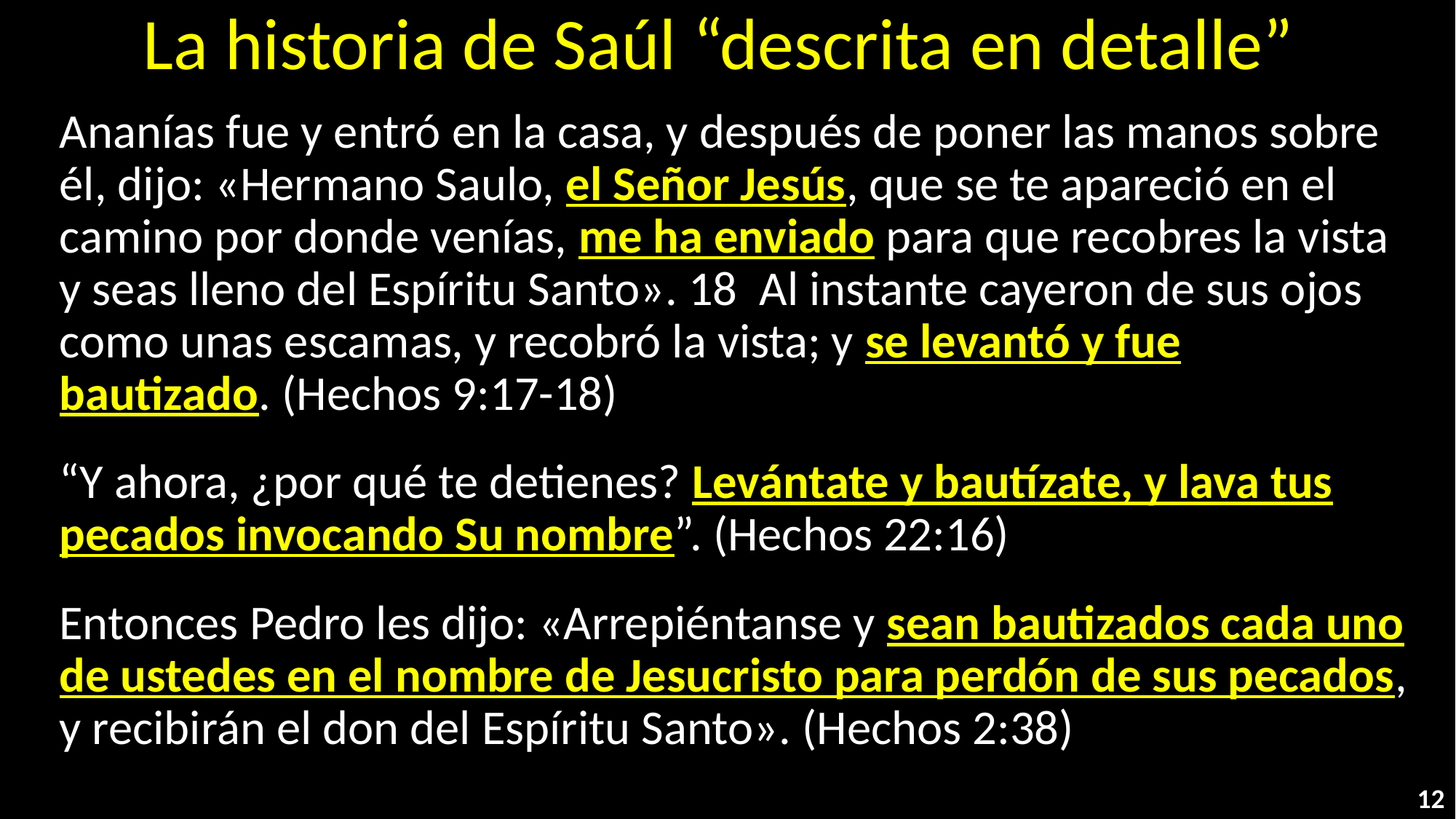

# La historia de Saúl “descrita en detalle”
Ananías fue y entró en la casa, y después de poner las manos sobre él, dijo: «Hermano Saulo, el Señor Jesús, que se te apareció en el camino por donde venías, me ha enviado para que recobres la vista y seas lleno del Espíritu Santo». 18  Al instante cayeron de sus ojos como unas escamas, y recobró la vista; y se levantó y fue bautizado. (Hechos 9:17-18)
“Y ahora, ¿por qué te detienes? Levántate y bautízate, y lava tus pecados invocando Su nombre”. (Hechos 22:16)
Entonces Pedro les dijo: «Arrepiéntanse y sean bautizados cada uno de ustedes en el nombre de Jesucristo para perdón de sus pecados, y recibirán el don del Espíritu Santo». (Hechos 2:38)
12